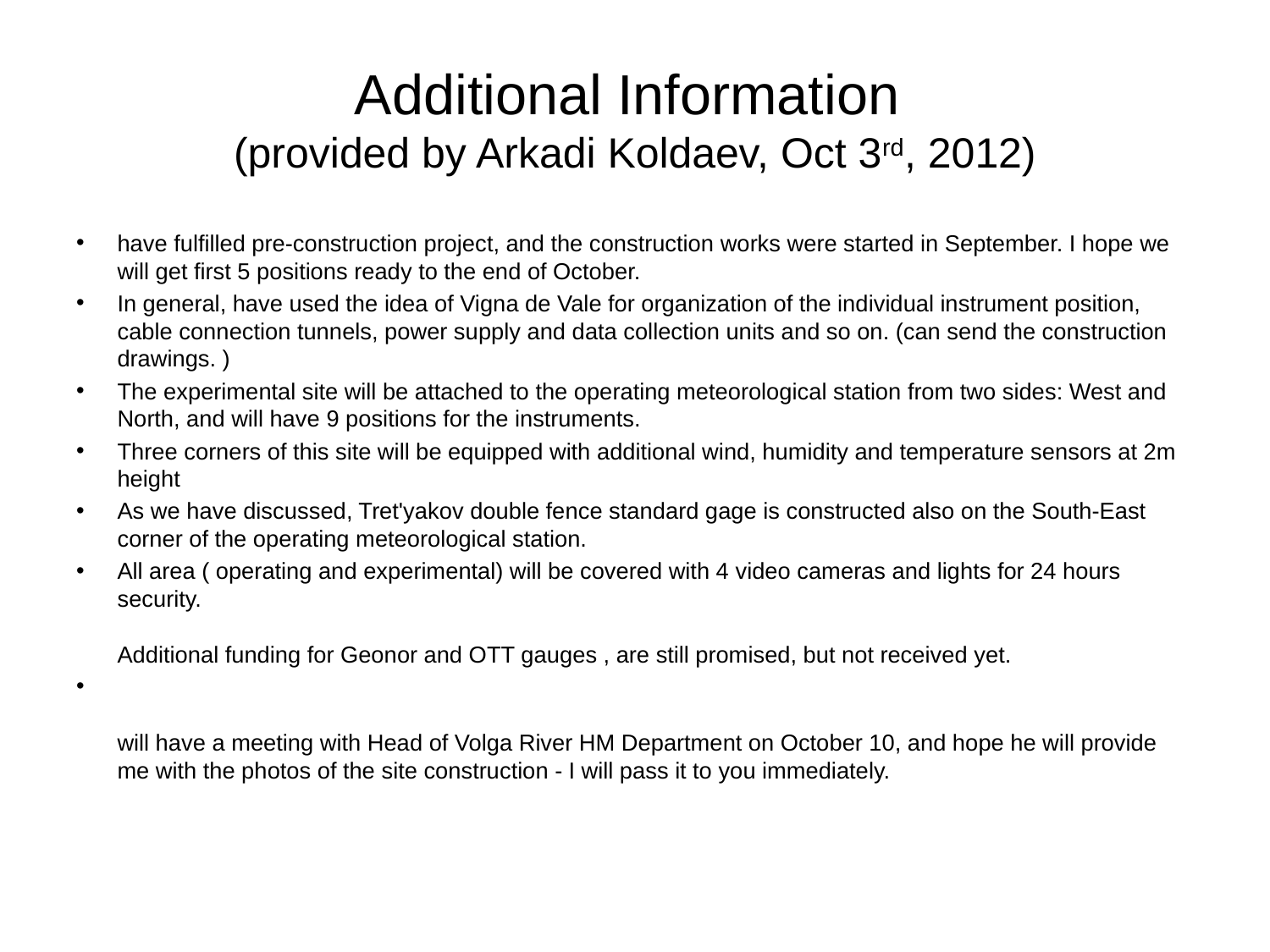

# Additional Information (provided by Arkadi Koldaev, Oct 3rd, 2012)
have fulfilled pre-construction project, and the construction works were started in September. I hope we will get first 5 positions ready to the end of October.
In general, have used the idea of Vigna de Vale for organization of the individual instrument position, cable connection tunnels, power supply and data collection units and so on. (can send the construction drawings. )
The experimental site will be attached to the operating meteorological station from two sides: West and North, and will have 9 positions for the instruments.
Three corners of this site will be equipped with additional wind, humidity and temperature sensors at 2m height
As we have discussed, Tret'yakov double fence standard gage is constructed also on the South-East corner of the operating meteorological station.
All area ( operating and experimental) will be covered with 4 video cameras and lights for 24 hours security.
Additional funding for Geonor and OTT gauges , are still promised, but not received yet.
will have a meeting with Head of Volga River HM Department on October 10, and hope he will provide me with the photos of the site construction - I will pass it to you immediately.